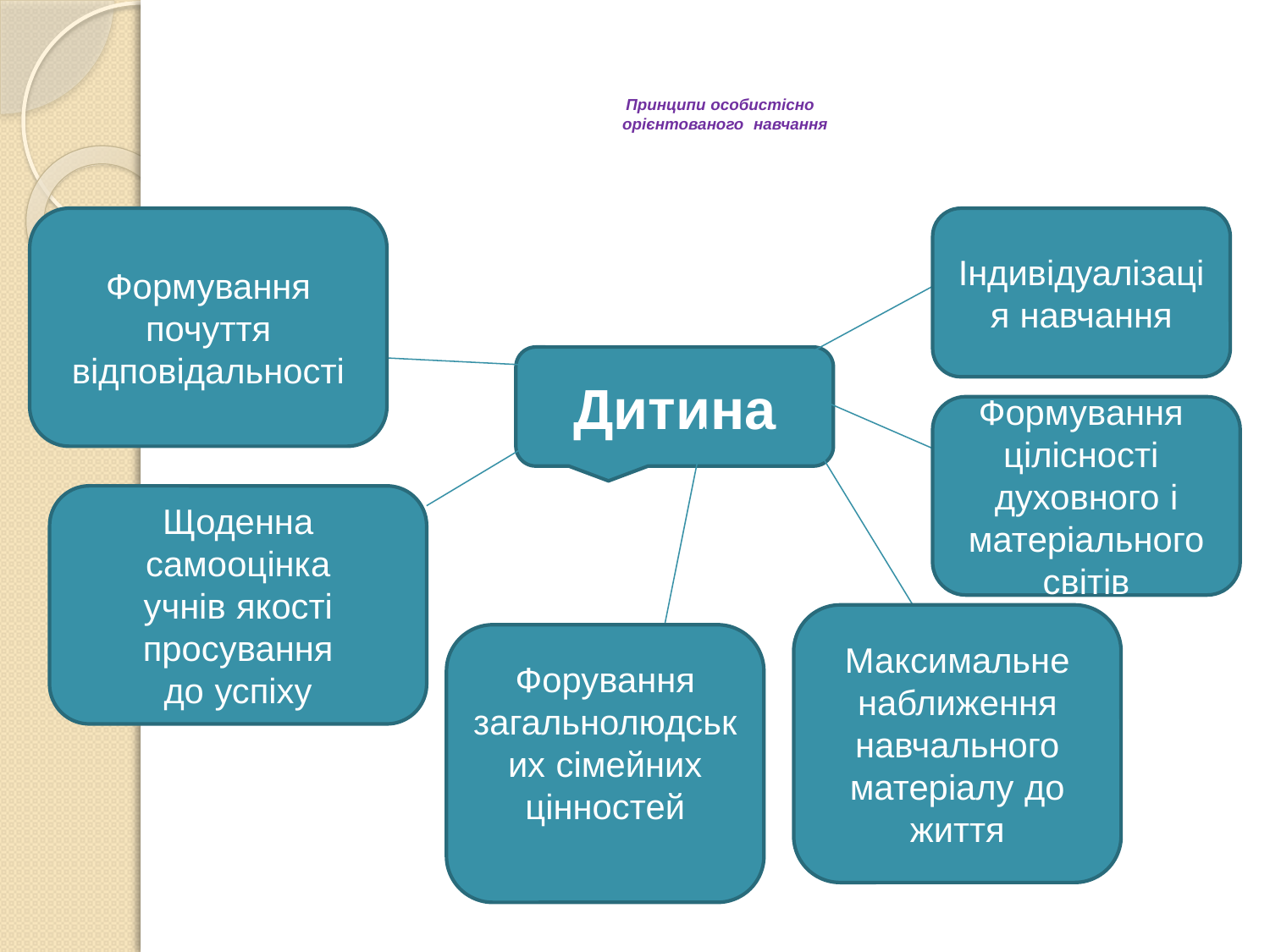

# Принципи особистісно орієнтованого  навчання
Формування почуття
відповідальності
Індивідуалізація навчання
Дитина
Формування  цілісності  духовного і матеріального світів
Щоденна самооцінка
учнів якості просування
до успіху
Максимальне наближення навчального матеріалу до життя
Форування загальнолюдських сімейних цінностей